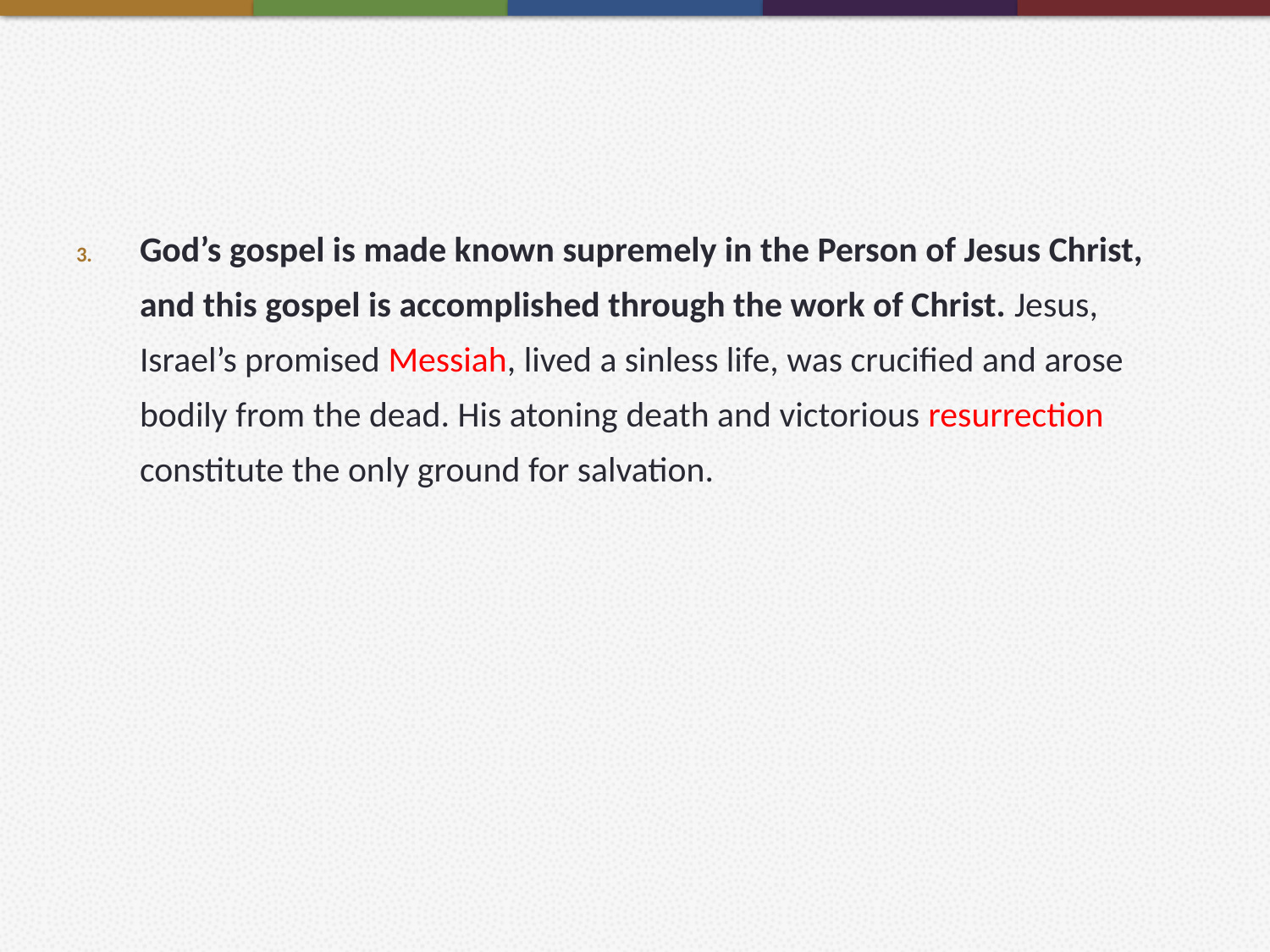

#
God’s gospel is made known supremely in the Person of Jesus Christ, and this gospel is accomplished through the work of Christ. Jesus, Israel’s promised Messiah, lived a sinless life, was crucified and arose bodily from the dead. His atoning death and victorious resurrection constitute the only ground for salvation.